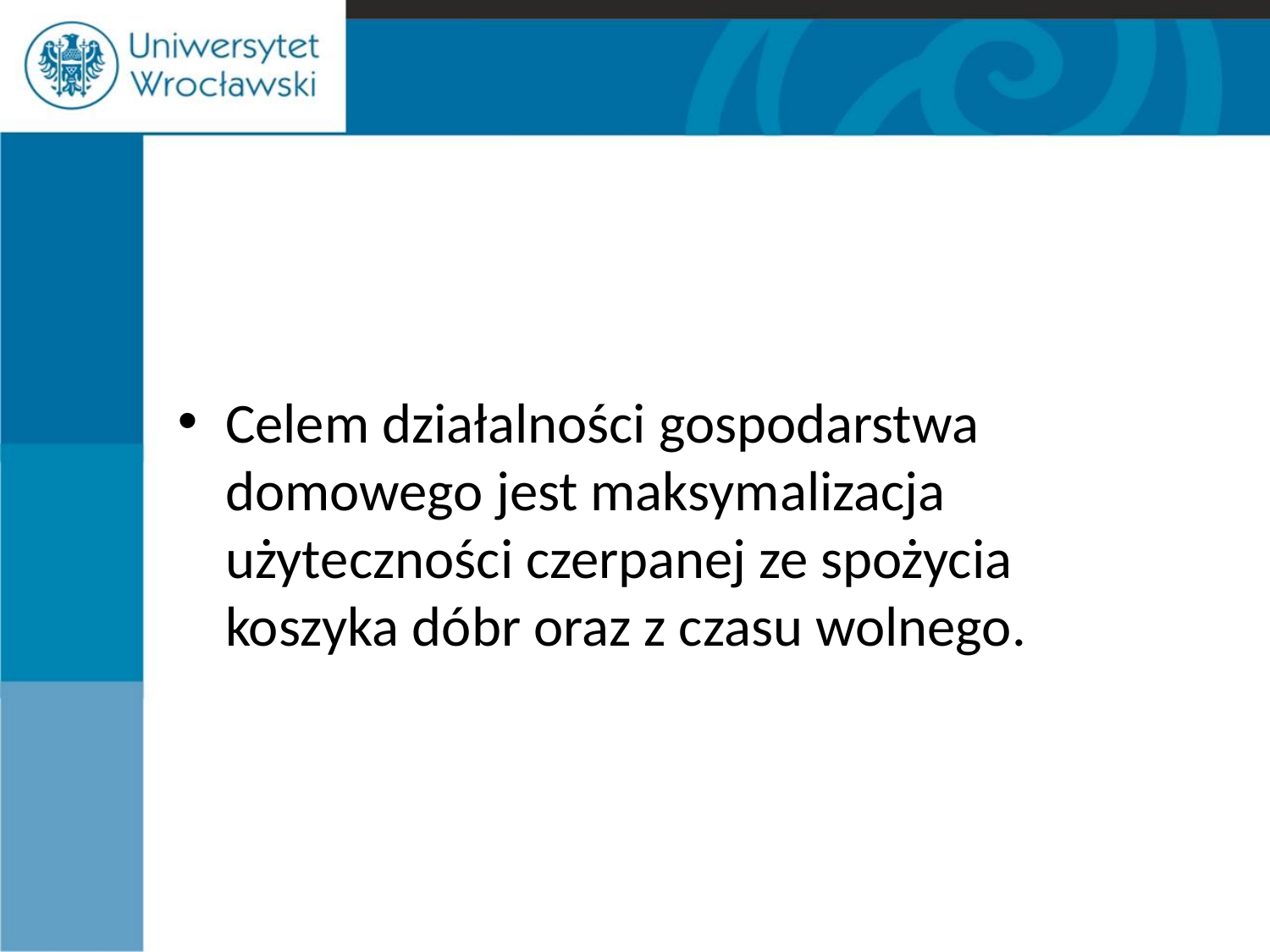

#

Celem działalności gospodarstwa domowego jest maksymalizacja użyteczności czerpanej ze spożycia koszyka dóbr oraz z czasu wolnego.